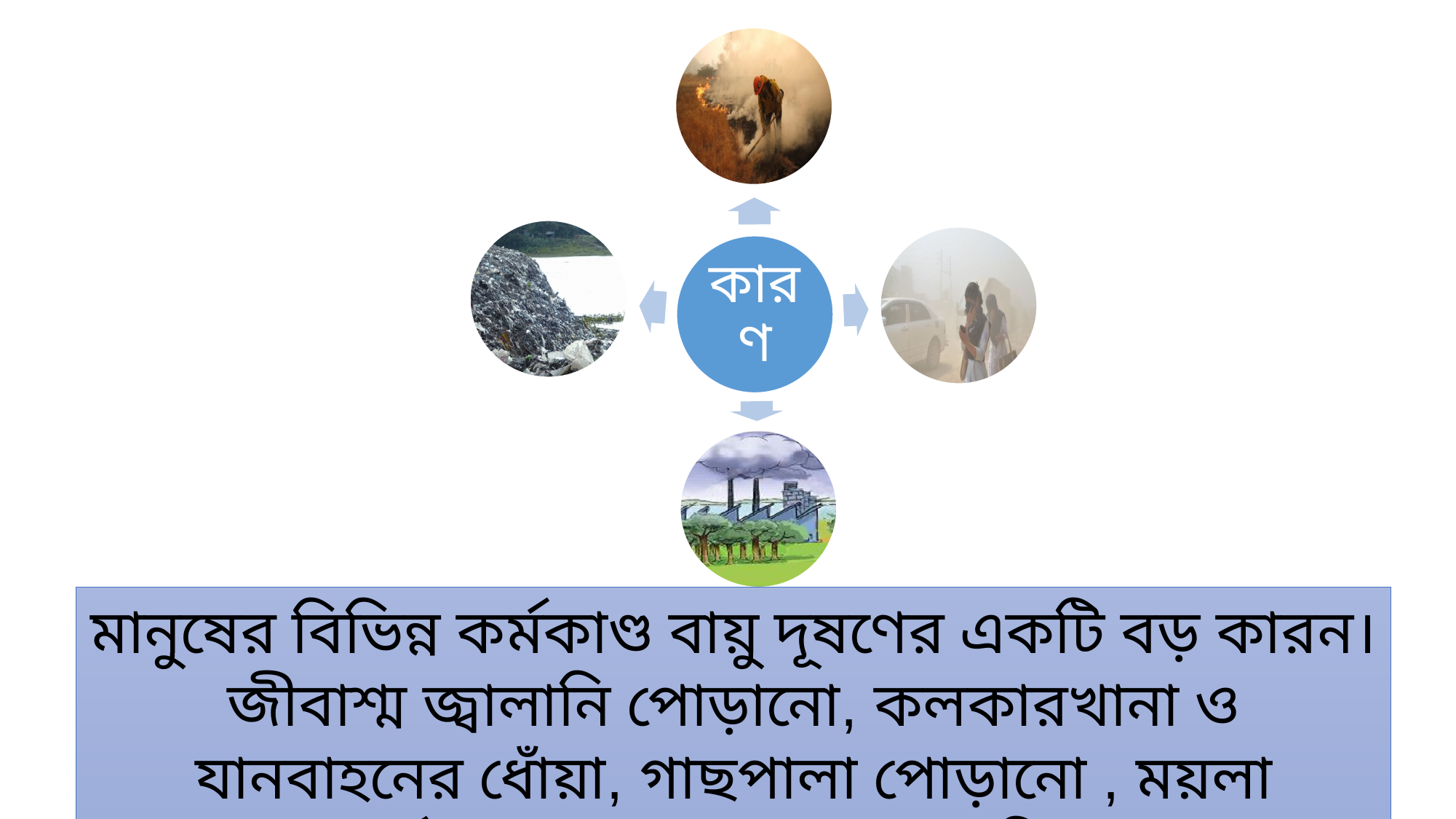

কারণ

মানুষের বিভিন্ন কর্মকাণ্ড বায়ু দূষণের একটি বড় কারন। জীবাশ্ম জ্বালানি পোড়ানো, কলকারখানা ও যানবাহনের ধোঁয়া, গাছপালা পোড়ানো , ময়লা আবর্জনা ফেলার কারণে বায়ু দূষিত হয়।